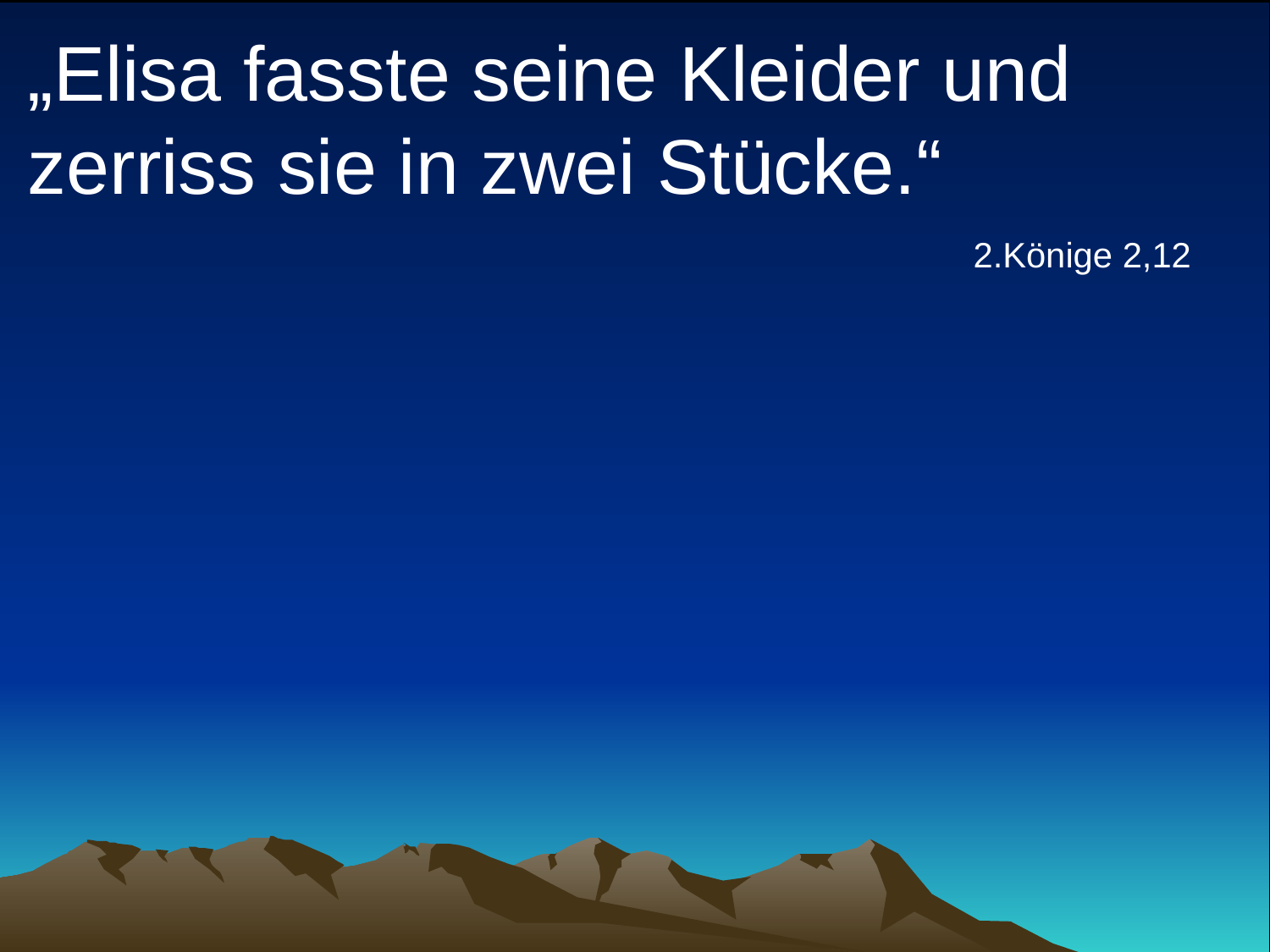

# „Elisa fasste seine Kleider und zerriss sie in zwei Stücke.“
2.Könige 2,12